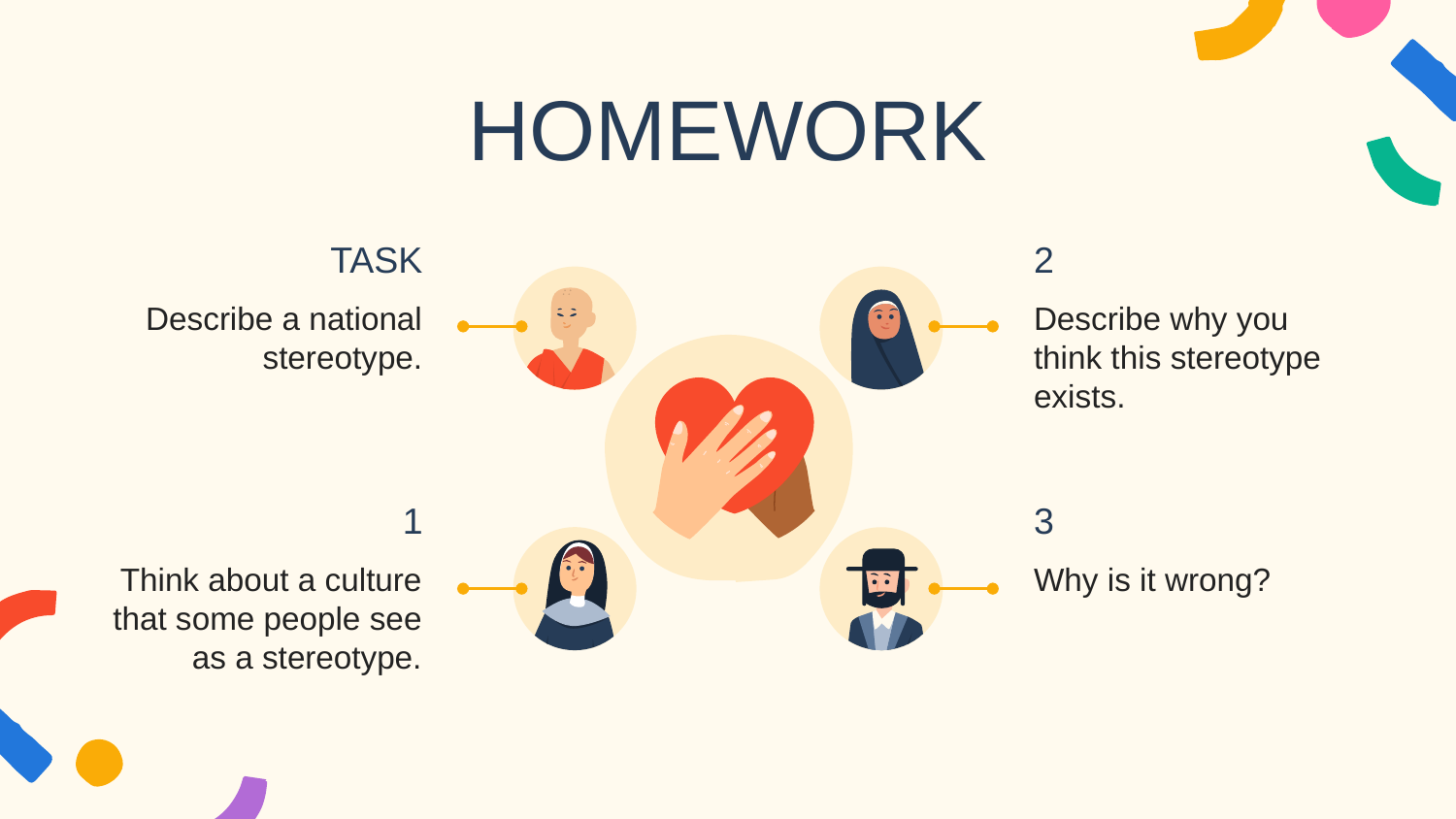

# HOMEWORK
2
TASK

Describe a national stereotype.
Describe why you think this stereotype exists.

1
3

Think about a culture that some people see as a stereotype.
Why is it wrong?